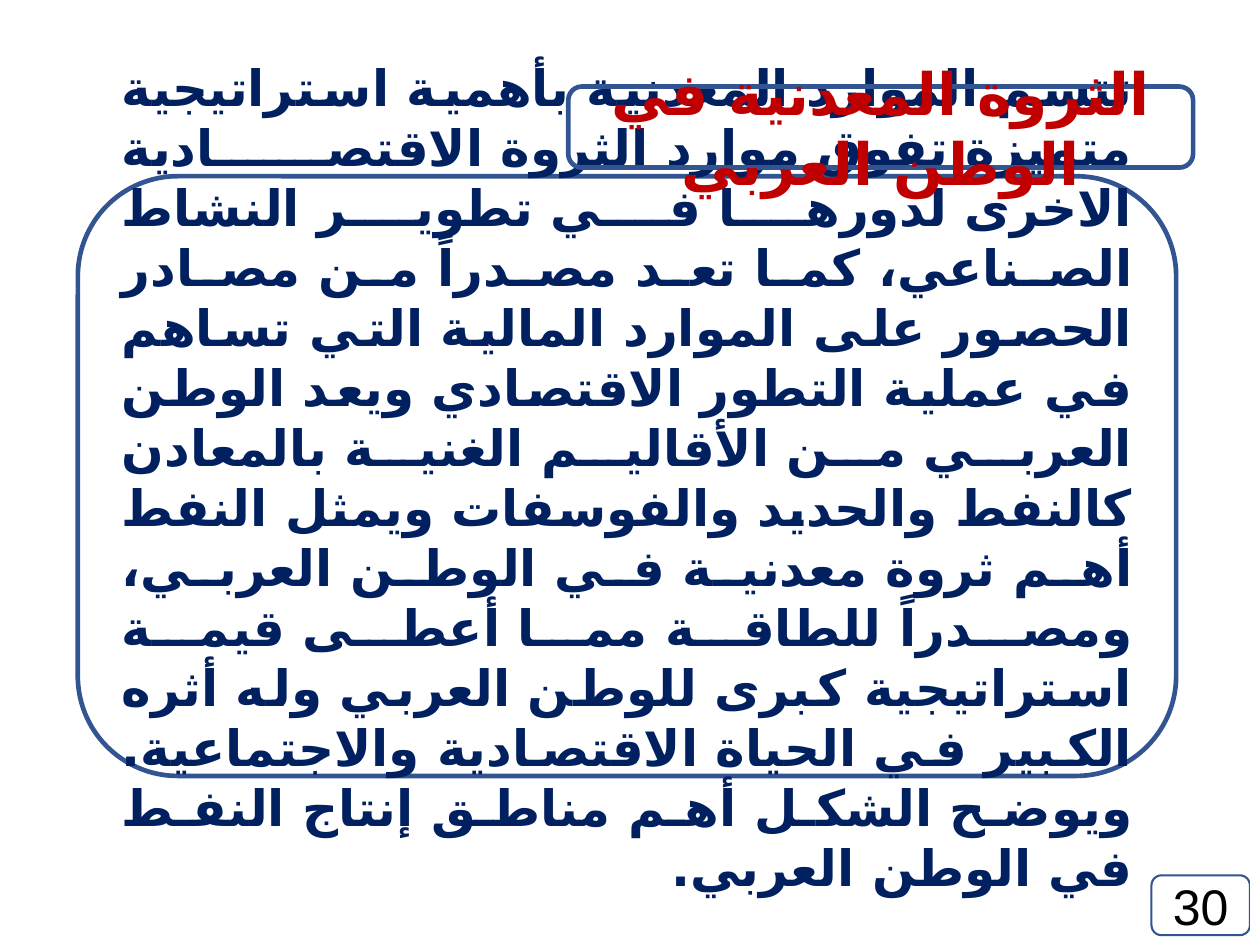

الثروة المعدنية في الوطن العربي
تتسم الموارد المعدنية بأهمية استراتيجية متميزة تفوق موارد الثروة الاقتصادية الاخرى لدورها في تطوير النشاط الصناعي، كما تعد مصدراً من مصادر الحصور على الموارد المالية التي تساهم في عملية التطور الاقتصادي ويعد الوطن العربي من الأقاليم الغنية بالمعادن كالنفط والحديد والفوسفات ويمثل النفط أهم ثروة معدنية في الوطن العربي، ومصدراً للطاقة مما أعطى قيمة استراتيجية كبرى للوطن العربي وله أثره الكبير في الحياة الاقتصادية والاجتماعية. ويوضح الشكل أهم مناطق إنتاج النفط في الوطن العربي.
30